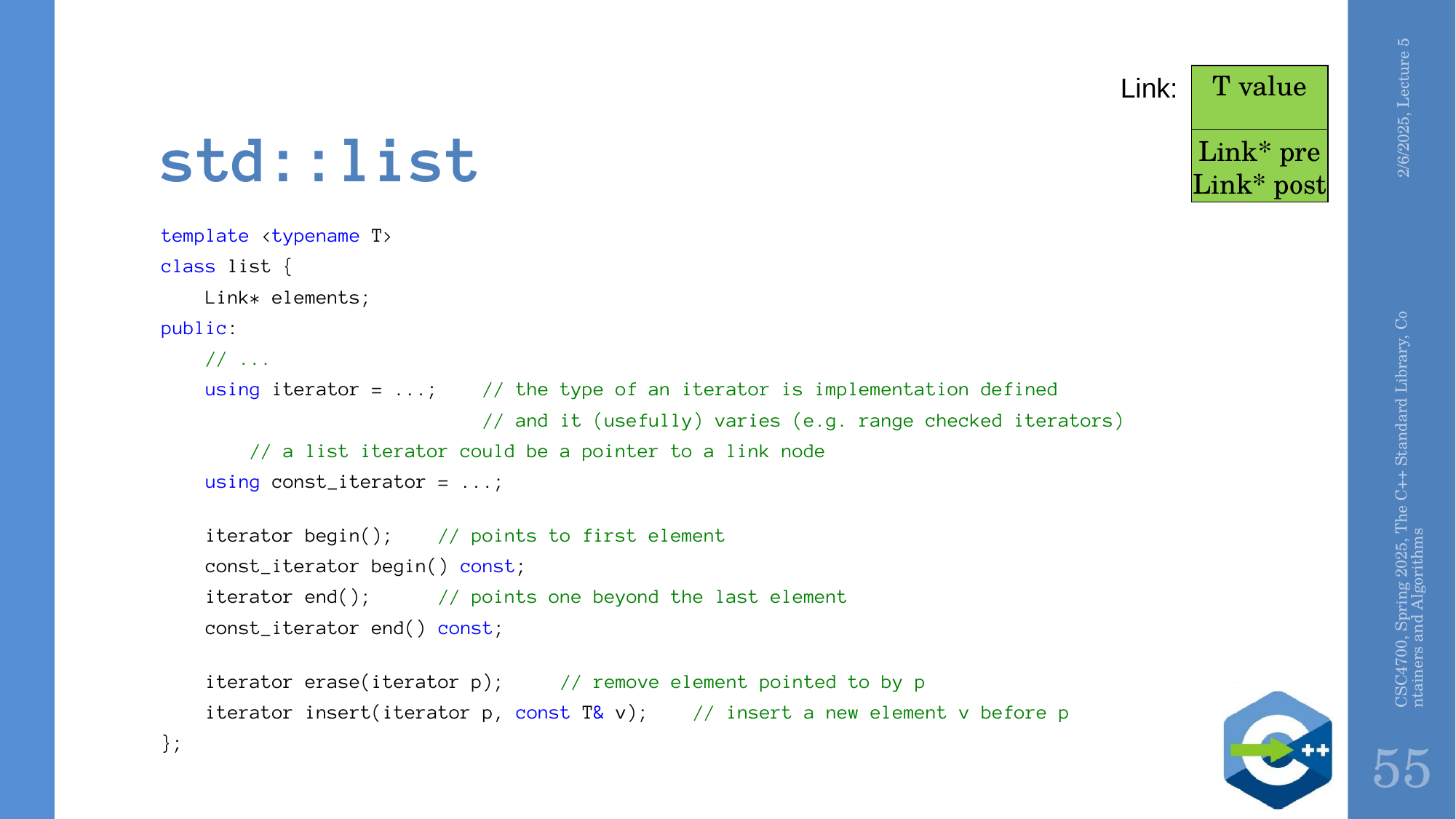

# std::list
Link:
T value

Link* pre
Link* post
2/6/2025, Lecture 5
template <typename T>
class list {
    Link* elements;
public:
    // ...
    using iterator = ...;    // the type of an iterator is implementation defined
                             // and it (usefully) varies (e.g. range checked iterators)
        // a list iterator could be a pointer to a link node
    using const_iterator = ...;
    iterator begin();    // points to first element
    const_iterator begin() const;
    iterator end();      // points one beyond the last element
    const_iterator end() const;
    iterator erase(iterator p);     // remove element pointed to by p
    iterator insert(iterator p, const T& v);    // insert a new element v before p
};
CSC4700, Spring 2025, The C++ Standard Library, Containers and Algorithms
55